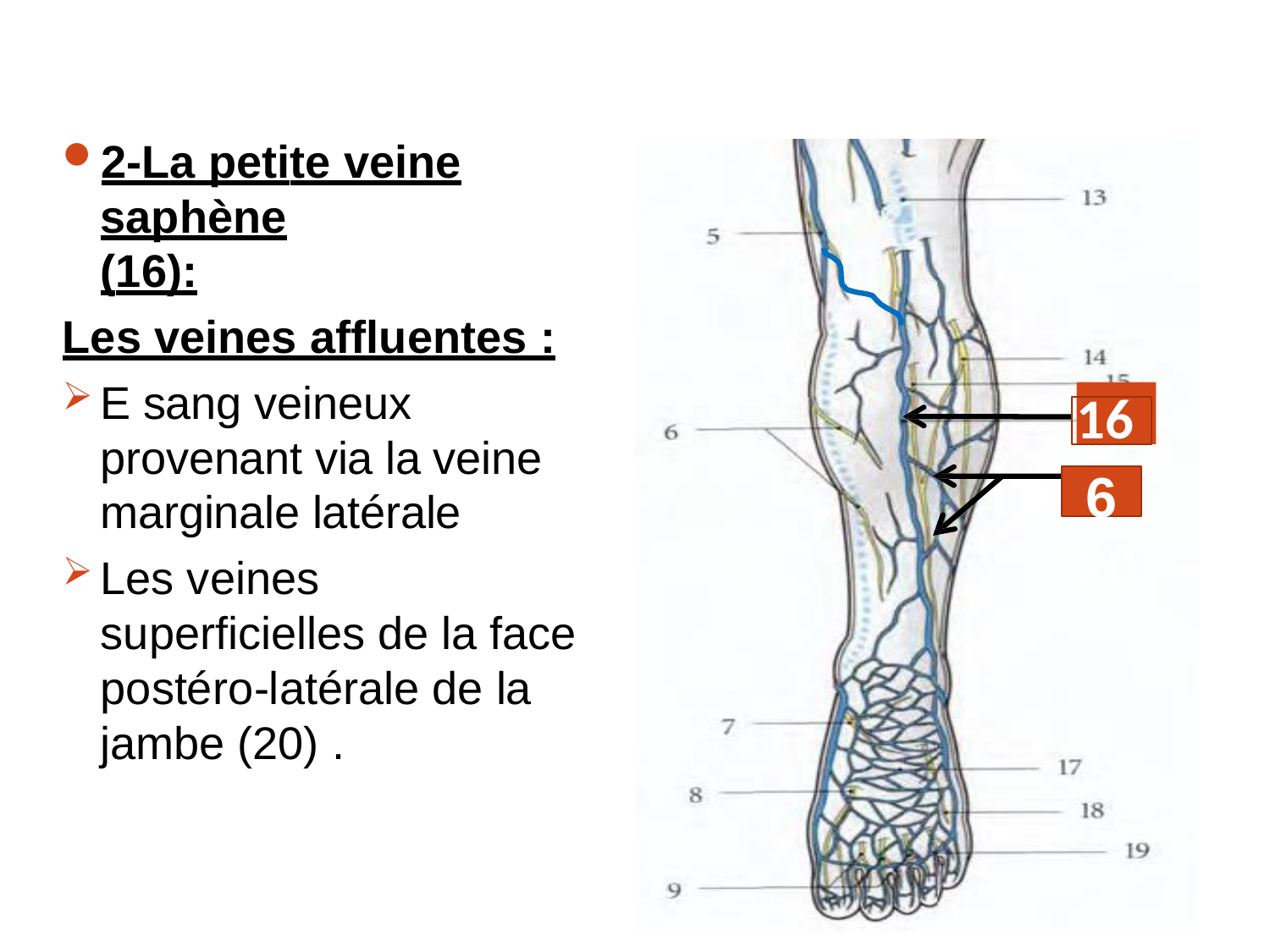

2-La petite veine saphène
(16):
Les veines affluentes :
E sang veineux provenant via la veine marginale latérale
Les veines superficielles de la face postéro-latérale de la jambe (20) .

16
16
20